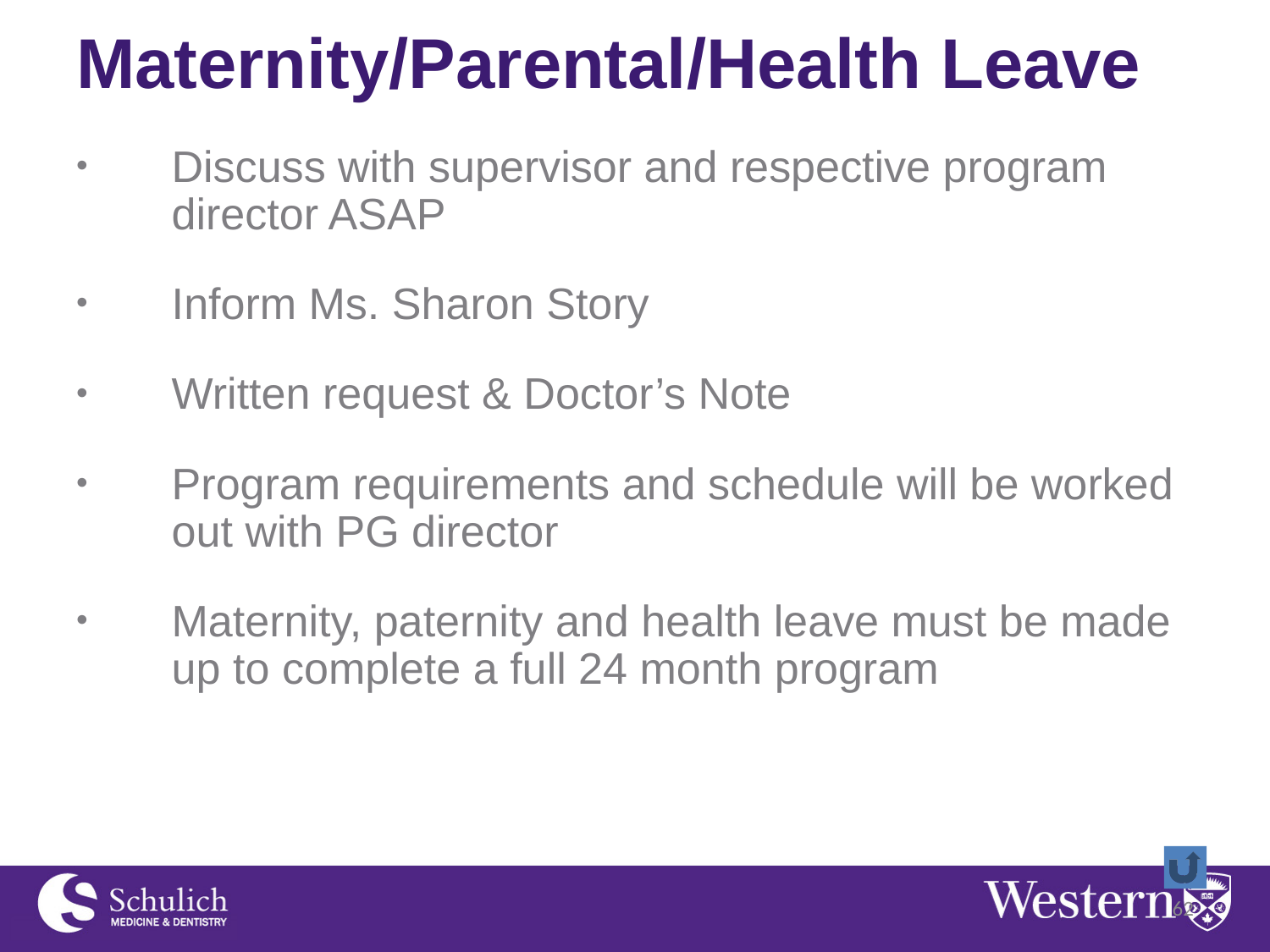

# Maternity/Parental/Health Leave
Discuss with supervisor and respective program director ASAP
Inform Ms. Sharon Story
Written request & Doctor’s Note
Program requirements and schedule will be worked out with PG director
Maternity, paternity and health leave must be made up to complete a full 24 month program

62